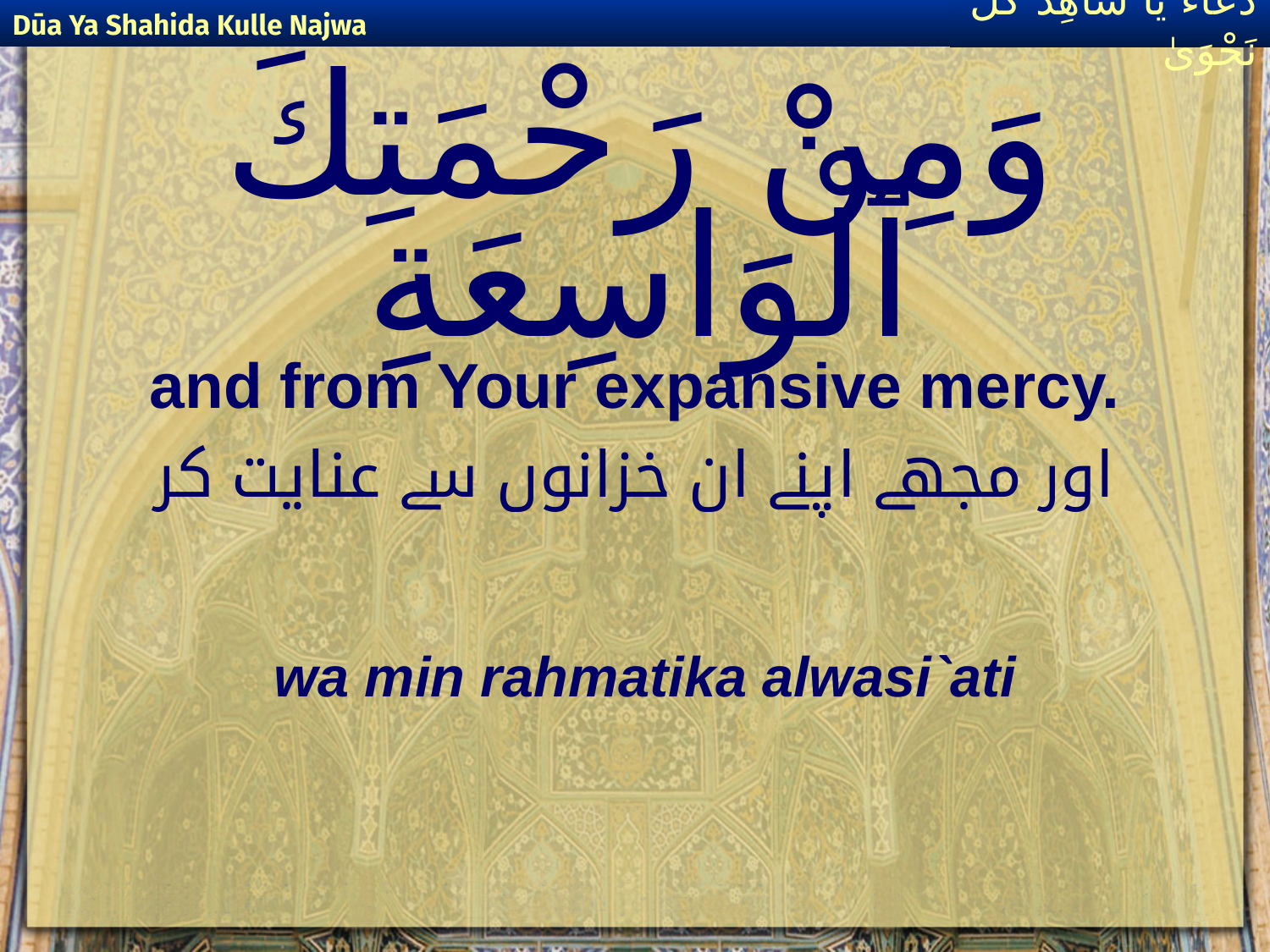

Dūa Ya Shahida Kulle Najwa
دُعَاءٌ يَا شَاهِدَ كُلِّ نَجْوَىٰ
# وَمِنْ رَحْمَتِكَ ٱلْوَاسِعَةِ
and from Your expansive mercy.
اور مجھے اپنے ان خزانوں سے عنایت کر
wa min rahmatika alwasi`ati